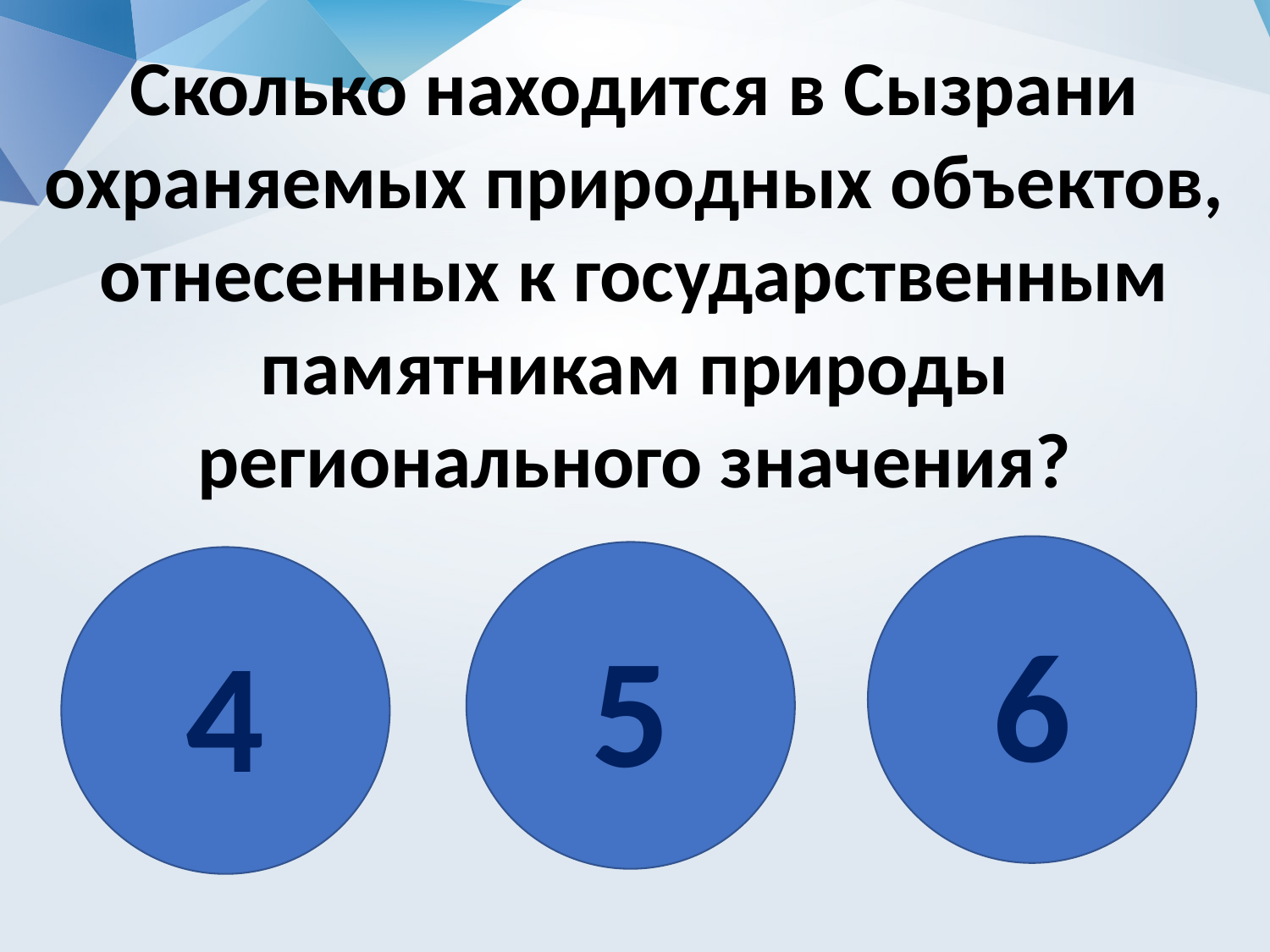

Сколько находится в Сызрани охраняемых природных объектов, отнесенных к государственным памятникам природы регионального значения?
6
5
4